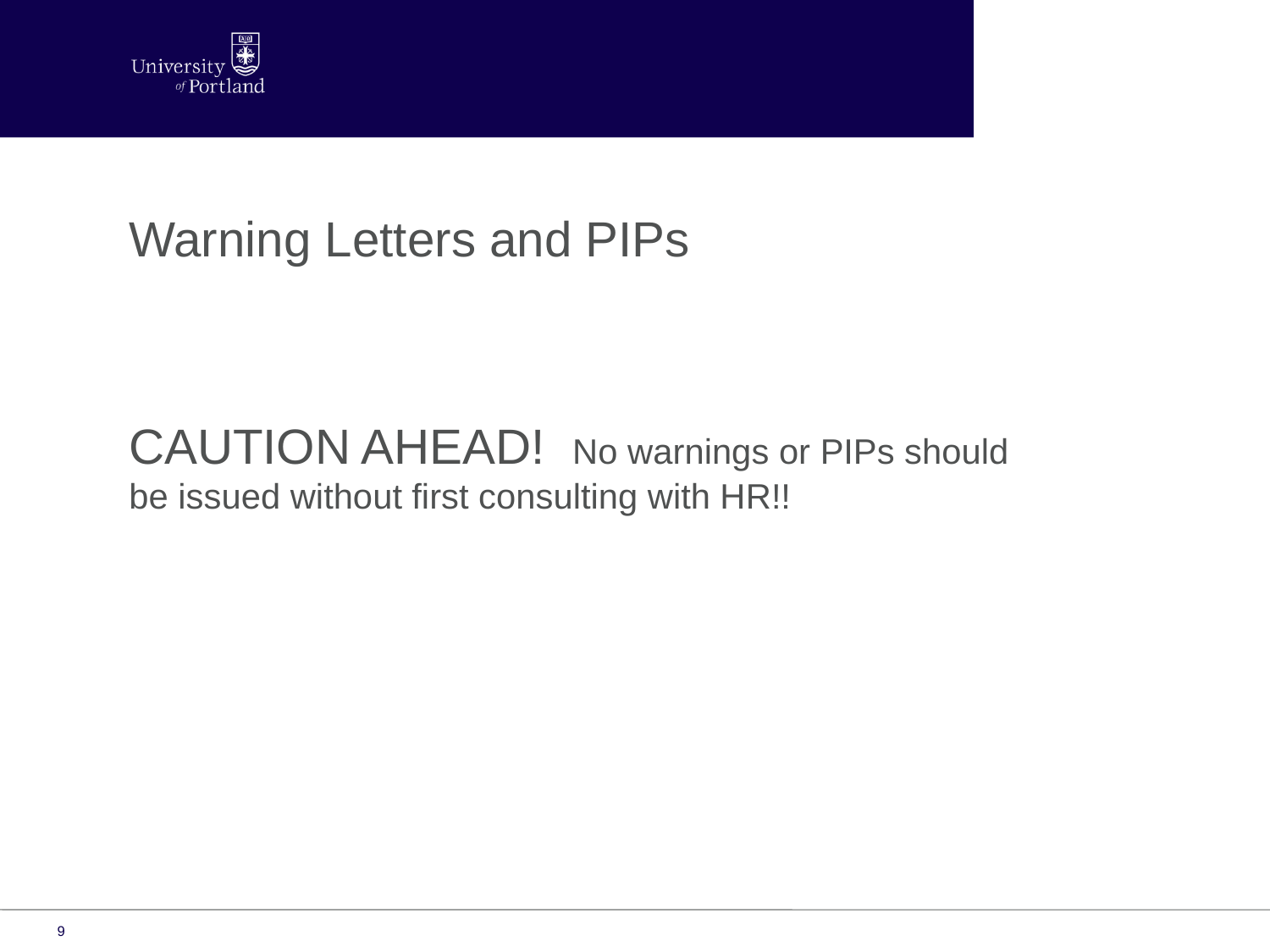

Warning Letters and PIPs

CAUTION AHEAD!  No warnings or PIPs should be issued without first consulting with HR!!